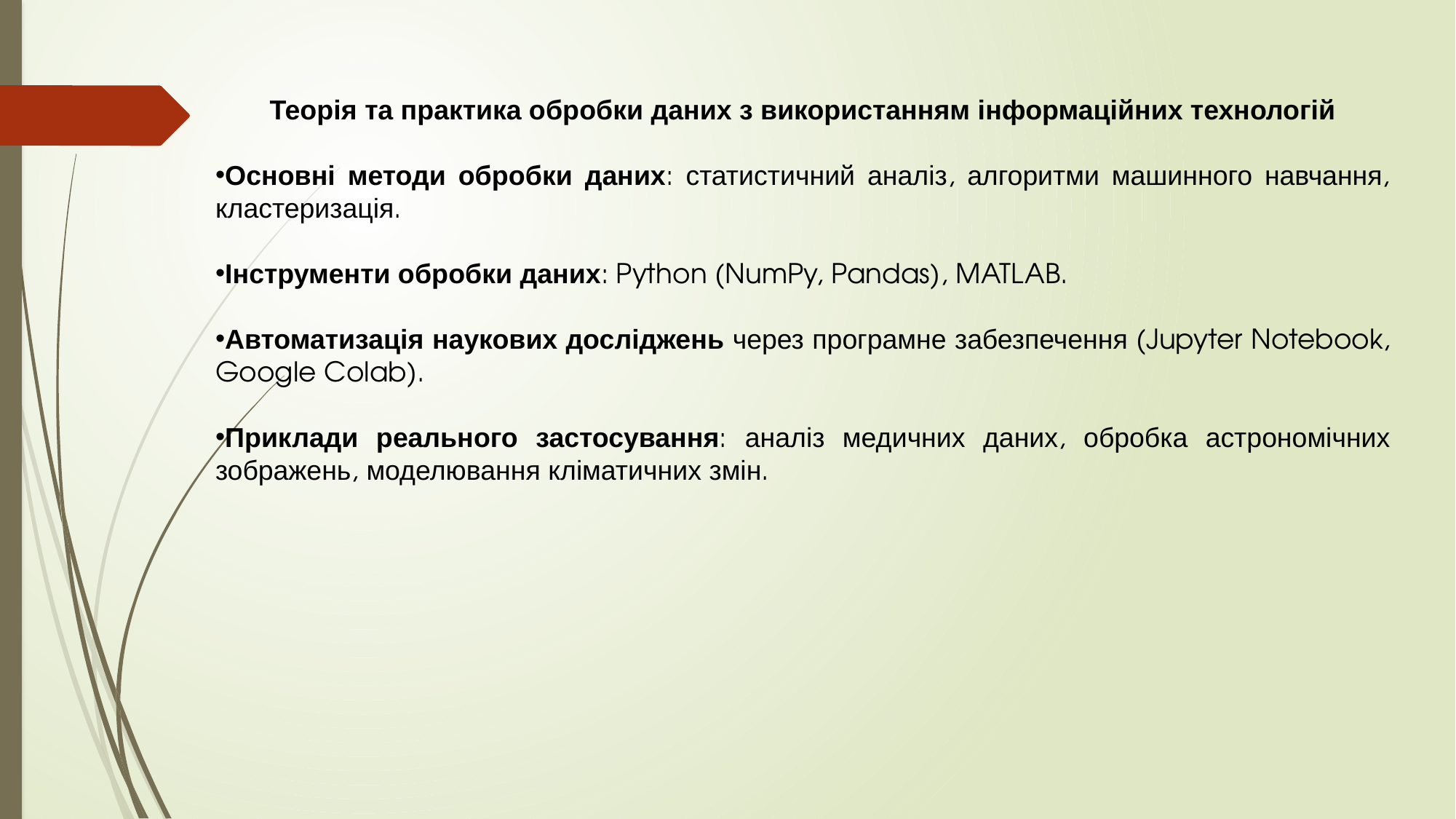

Теорія та практика обробки даних з використанням інформаційних технологій

Основні методи обробки даних: статистичний аналіз, алгоритми машинного навчання, кластеризація.

Інструменти обробки даних: Python (NumPy, Pandas), MATLAB.

Автоматизація наукових досліджень через програмне забезпечення (Jupyter Notebook, Google Colab).

Приклади реального застосування: аналіз медичних даних, обробка астрономічних зображень, моделювання кліматичних змін.